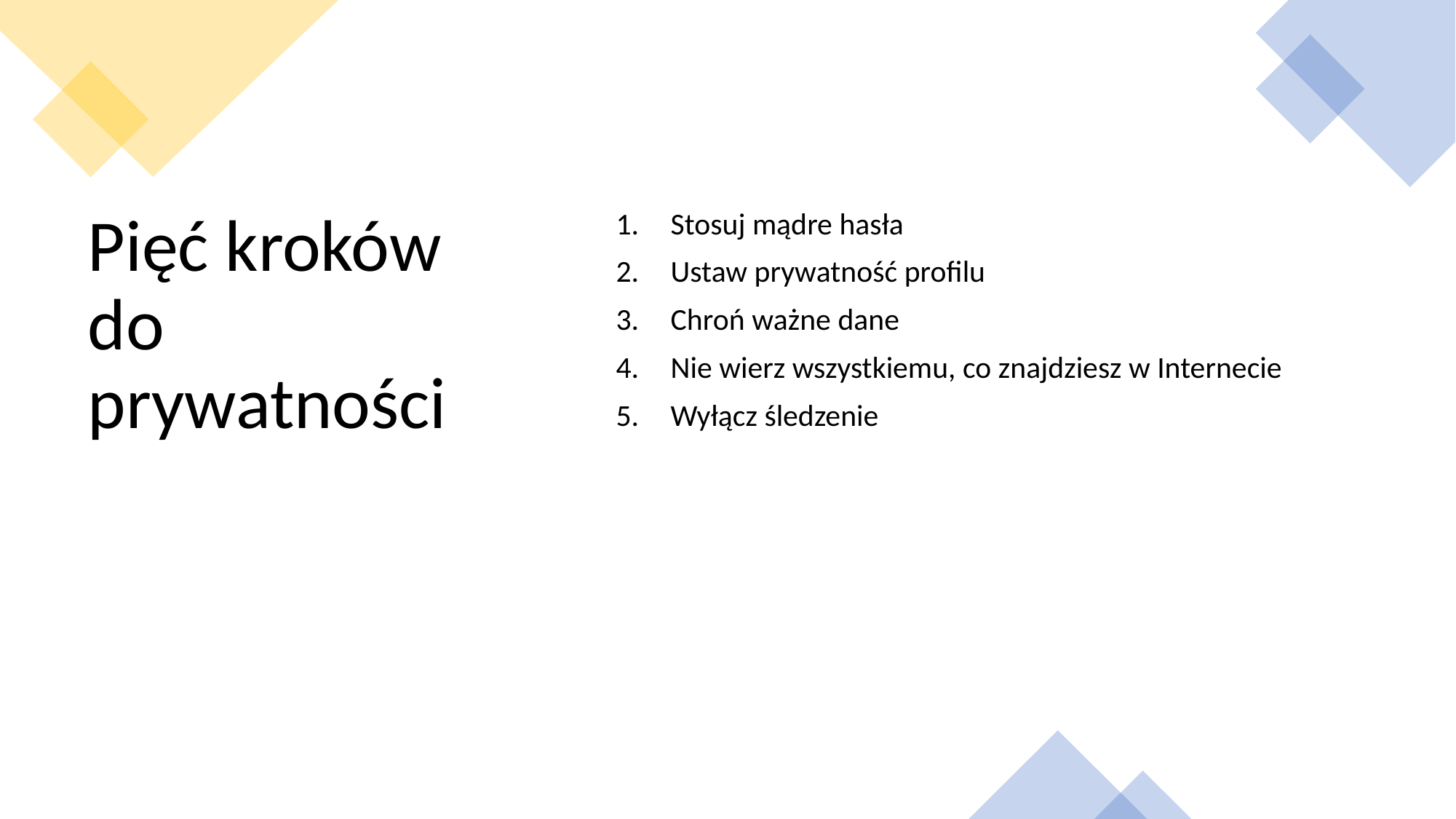

Stosuj mądre hasła
Ustaw prywatność profilu
Chroń ważne dane
Nie wierz wszystkiemu, co znajdziesz w Internecie
Wyłącz śledzenie

# Pięć kroków do prywatności